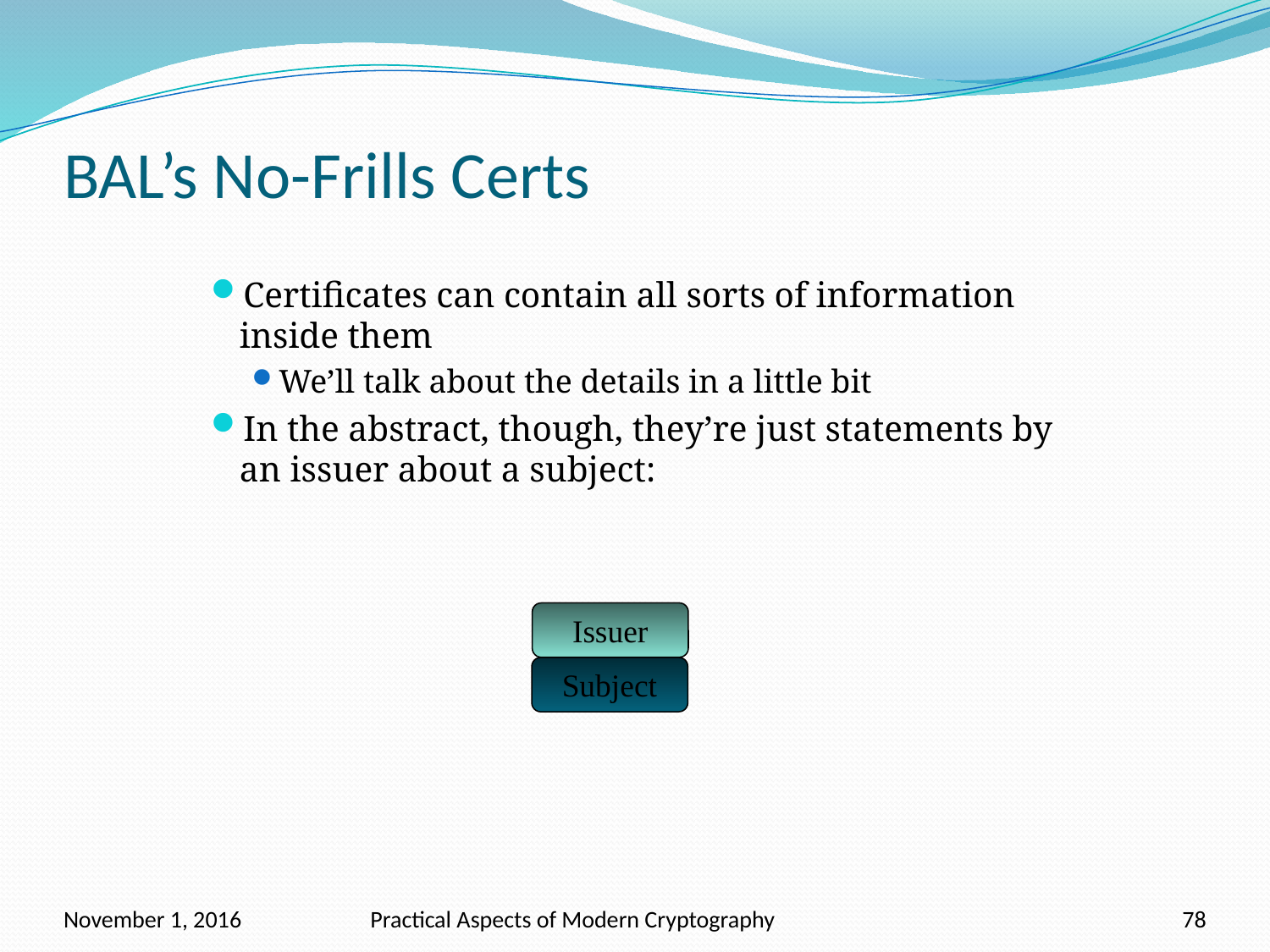

# BAL’s No-Frills Certs
Certificates can contain all sorts of information inside them
We’ll talk about the details in a little bit
In the abstract, though, they’re just statements by an issuer about a subject:
Issuer
Subject
November 1, 2016
Practical Aspects of Modern Cryptography
78